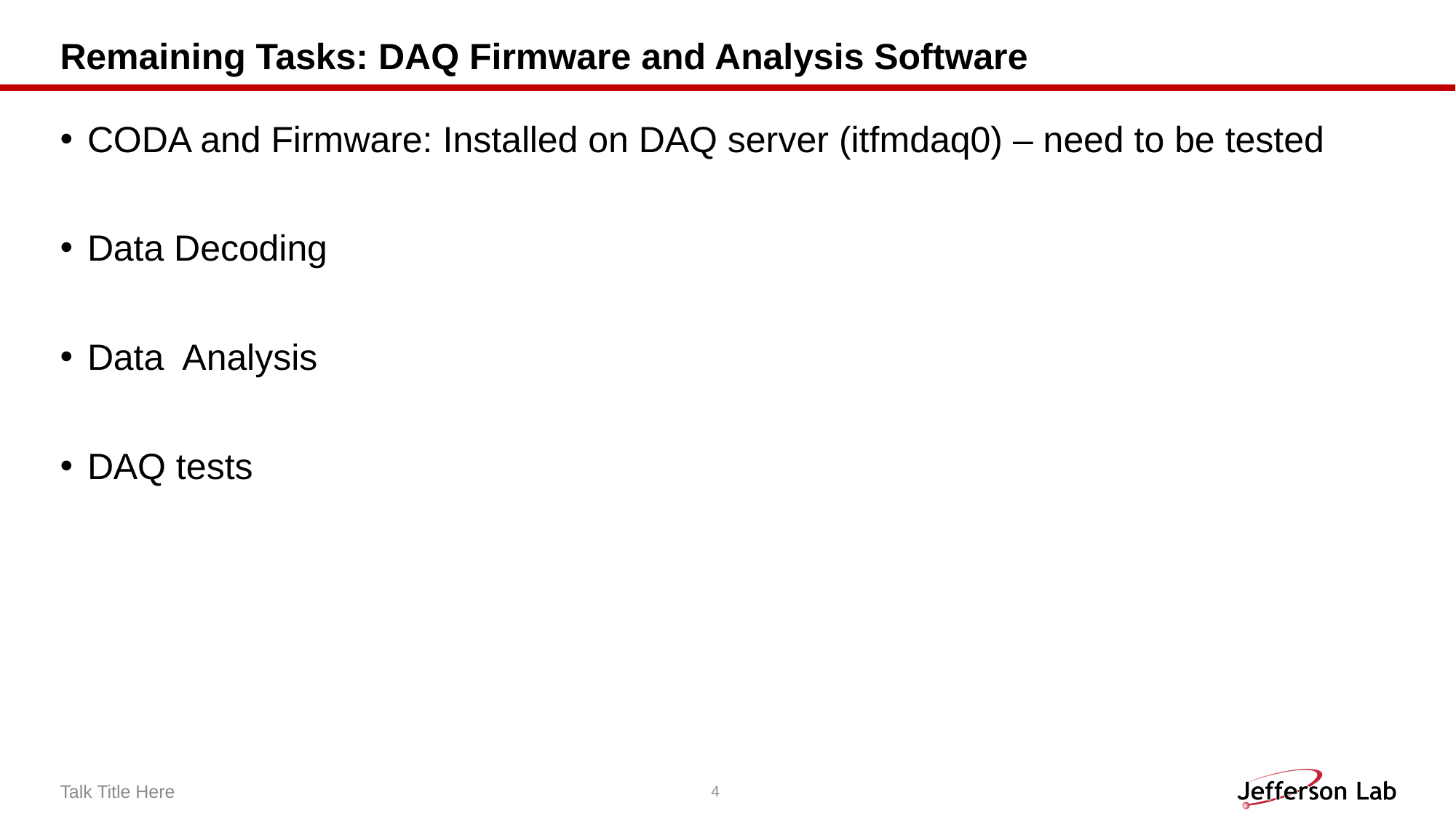

# Remaining Tasks: DAQ Firmware and Analysis Software
CODA and Firmware: Installed on DAQ server (itfmdaq0) – need to be tested

Data Decoding

Data  Analysis

DAQ tests

Talk Title Here
4